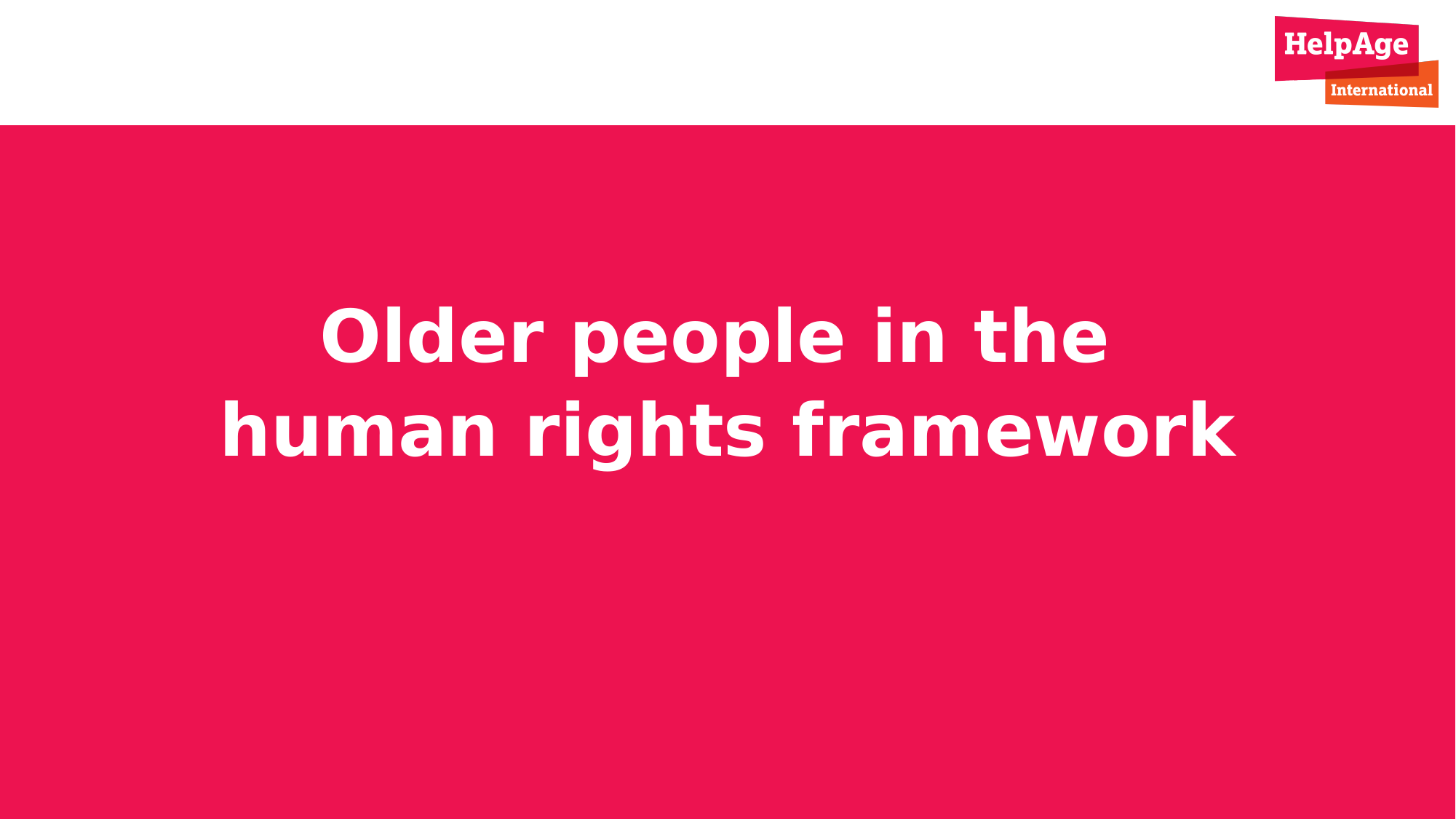

Older people in the
human rights framework